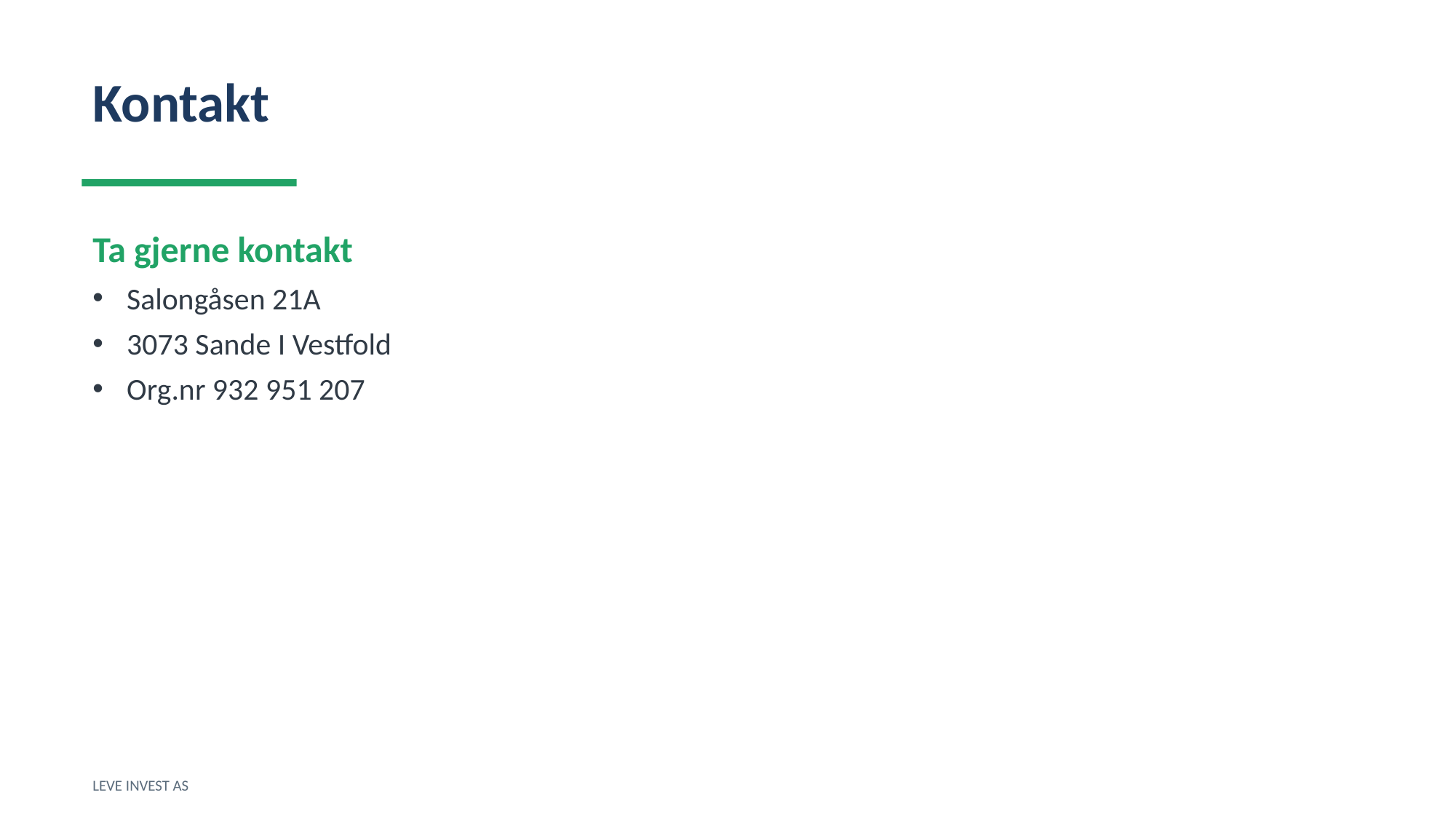

Kontakt

Ta gjerne kontakt
Salongåsen 21A
3073 Sande I Vestfold
Org.nr 932 951 207
LEVE INVEST AS